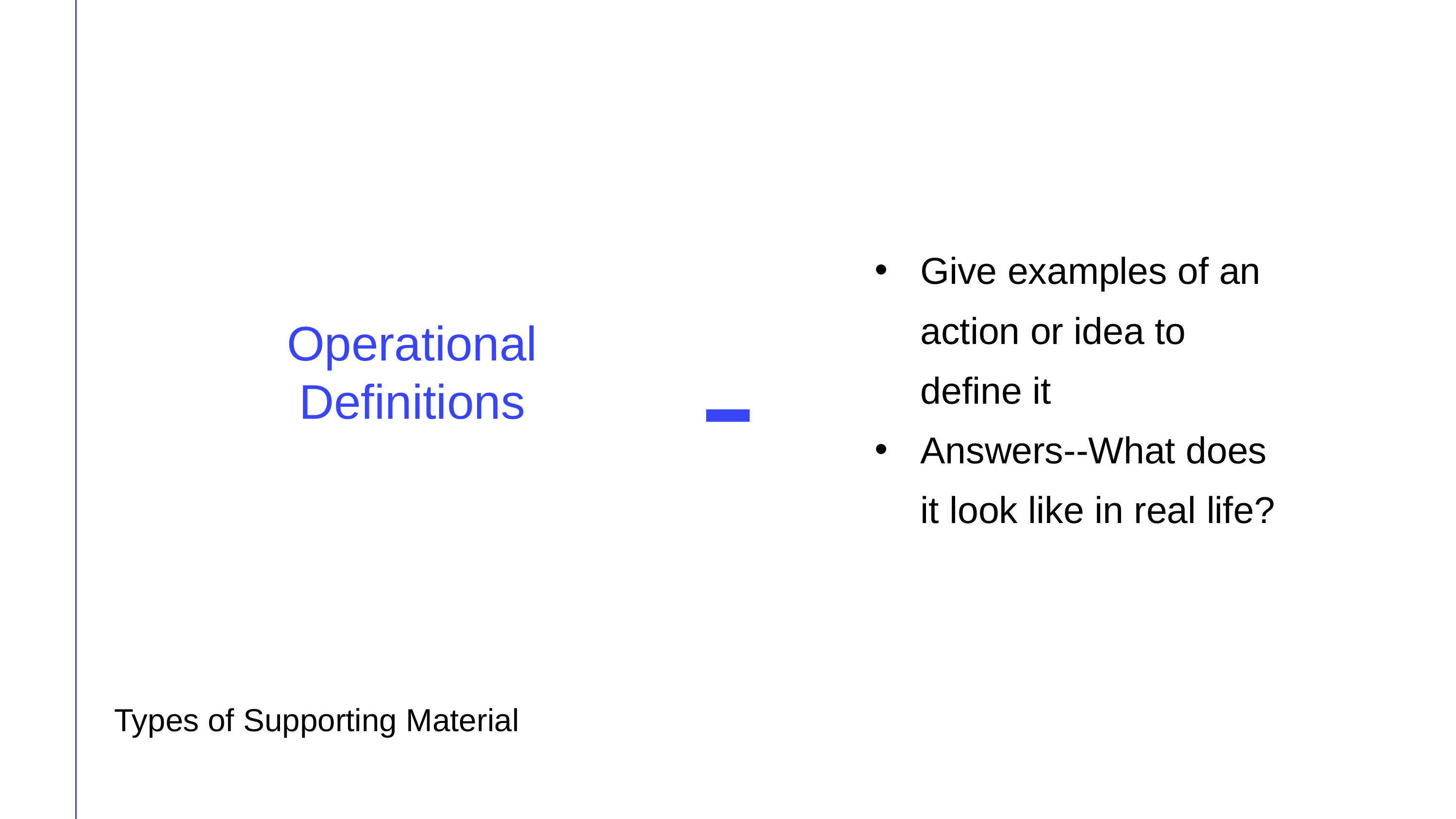

Give examples of an action or idea to define it
Answers--What does it look like in real life?
Operational Definitions

Types of Supporting Material